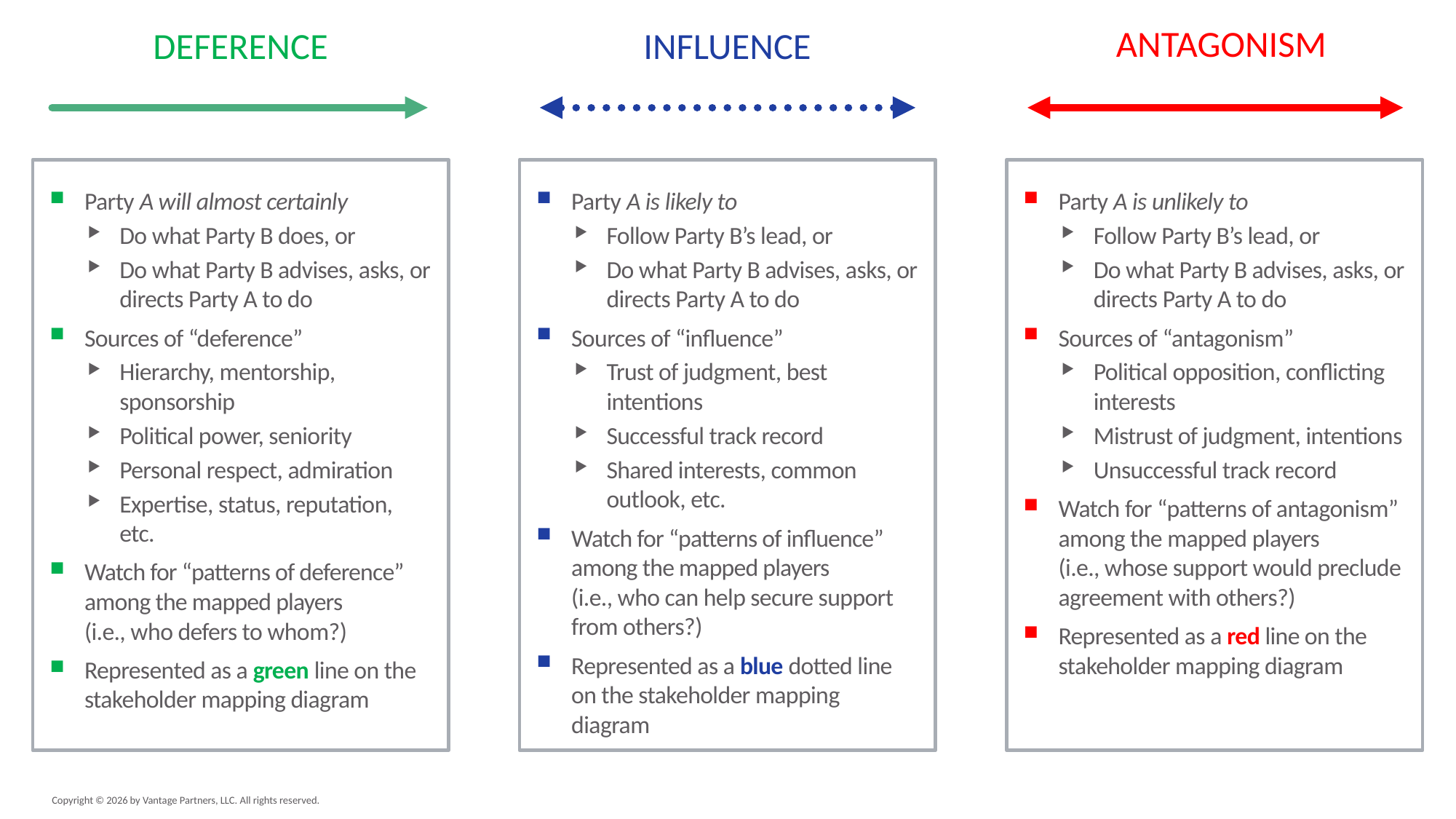

ANTAGONISM
Party A is unlikely to
Follow Party B’s lead, or
Do what Party B advises, asks, or directs Party A to do
Sources of “antagonism”
Political opposition, conflicting interests
Mistrust of judgment, intentions
Unsuccessful track record
Watch for “patterns of antagonism” among the mapped players
(i.e., whose support would preclude agreement with others?)
Represented as a red line on the stakeholder mapping diagram
DEFERENCE
Party A will almost certainly
Do what Party B does, or
Do what Party B advises, asks, or directs Party A to do
Sources of “deference”
Hierarchy, mentorship, sponsorship
Political power, seniority
Personal respect, admiration
Expertise, status, reputation, etc.
Watch for “patterns of deference” among the mapped players
(i.e., who defers to whom?)
Represented as a green line on the stakeholder mapping diagram
INFLUENCE
Party A is likely to
Follow Party B’s lead, or
Do what Party B advises, asks, or directs Party A to do
Sources of “influence”
Trust of judgment, best intentions
Successful track record
Shared interests, common outlook, etc.
Watch for “patterns of influence” among the mapped players
(i.e., who can help secure support from others?)
Represented as a blue dotted line on the stakeholder mapping diagram
Copyright © 2026 by Vantage Partners, LLC. All rights reserved.